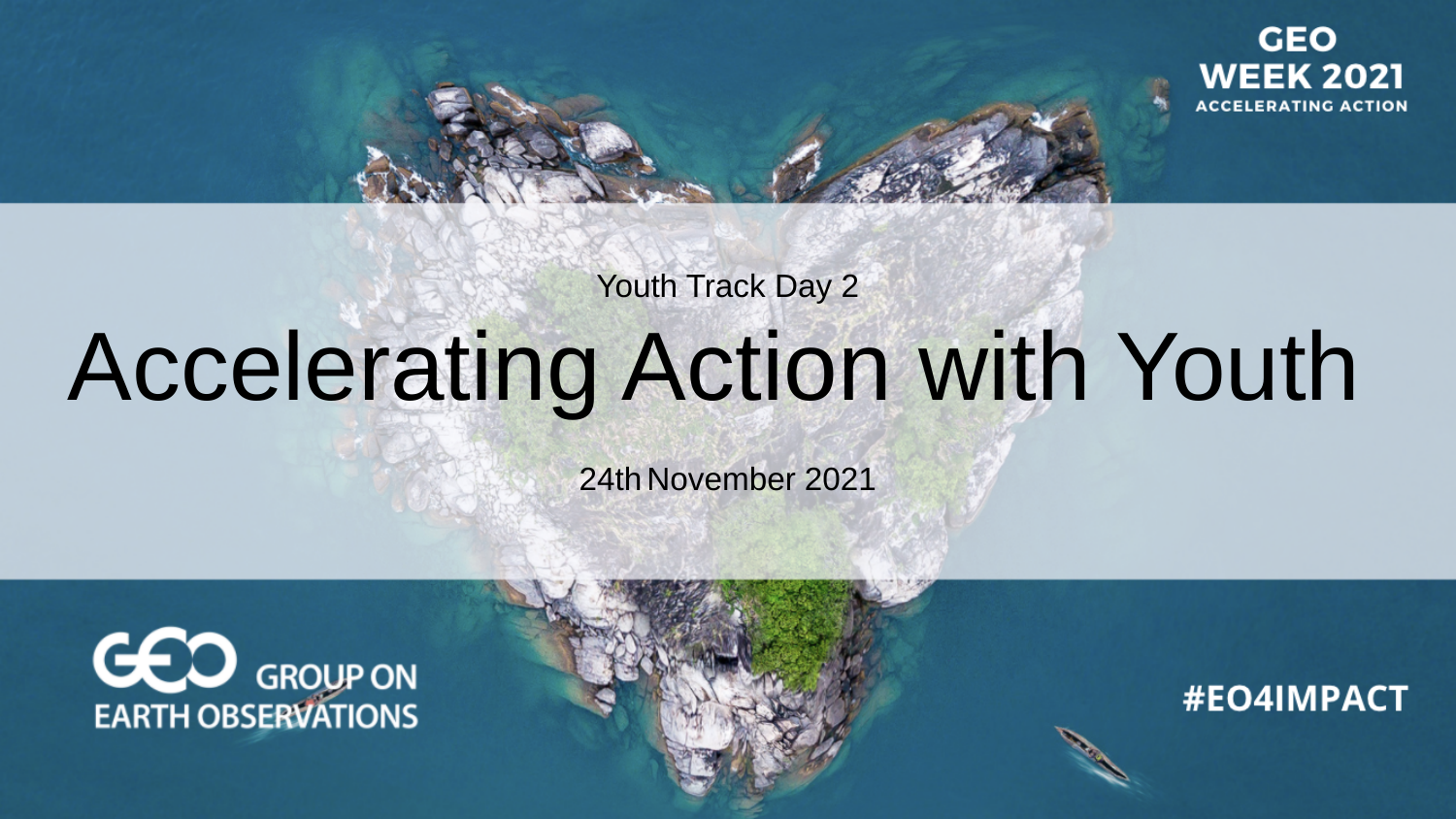

Youth Track Day 2
Accelerating Action with Youth

24th November 2021